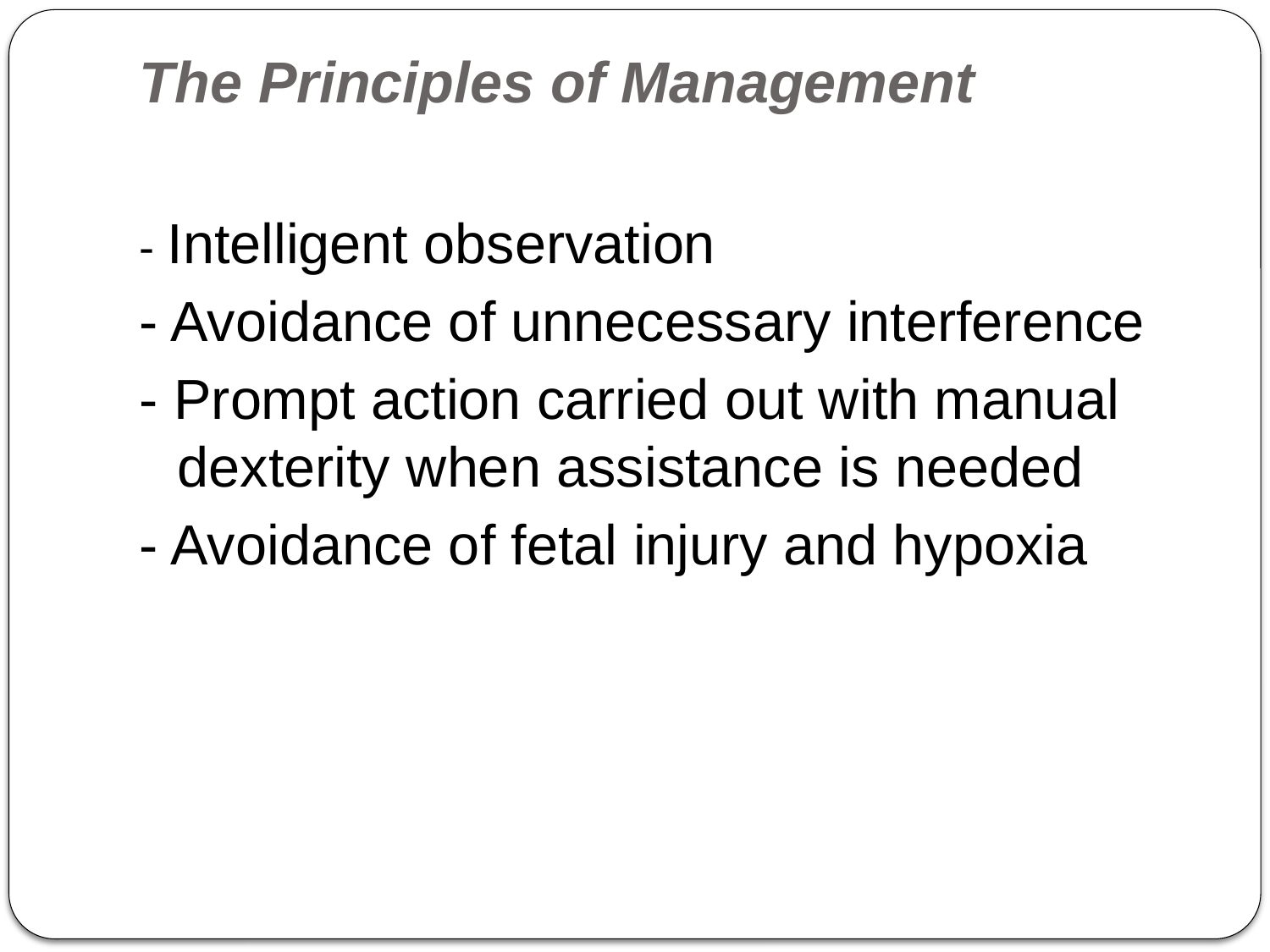

# The Principles of Management
- Intelligent observation
- Avoidance of unnecessary interference
- Prompt action carried out with manual dexterity when assistance is needed
- Avoidance of fetal injury and hypoxia